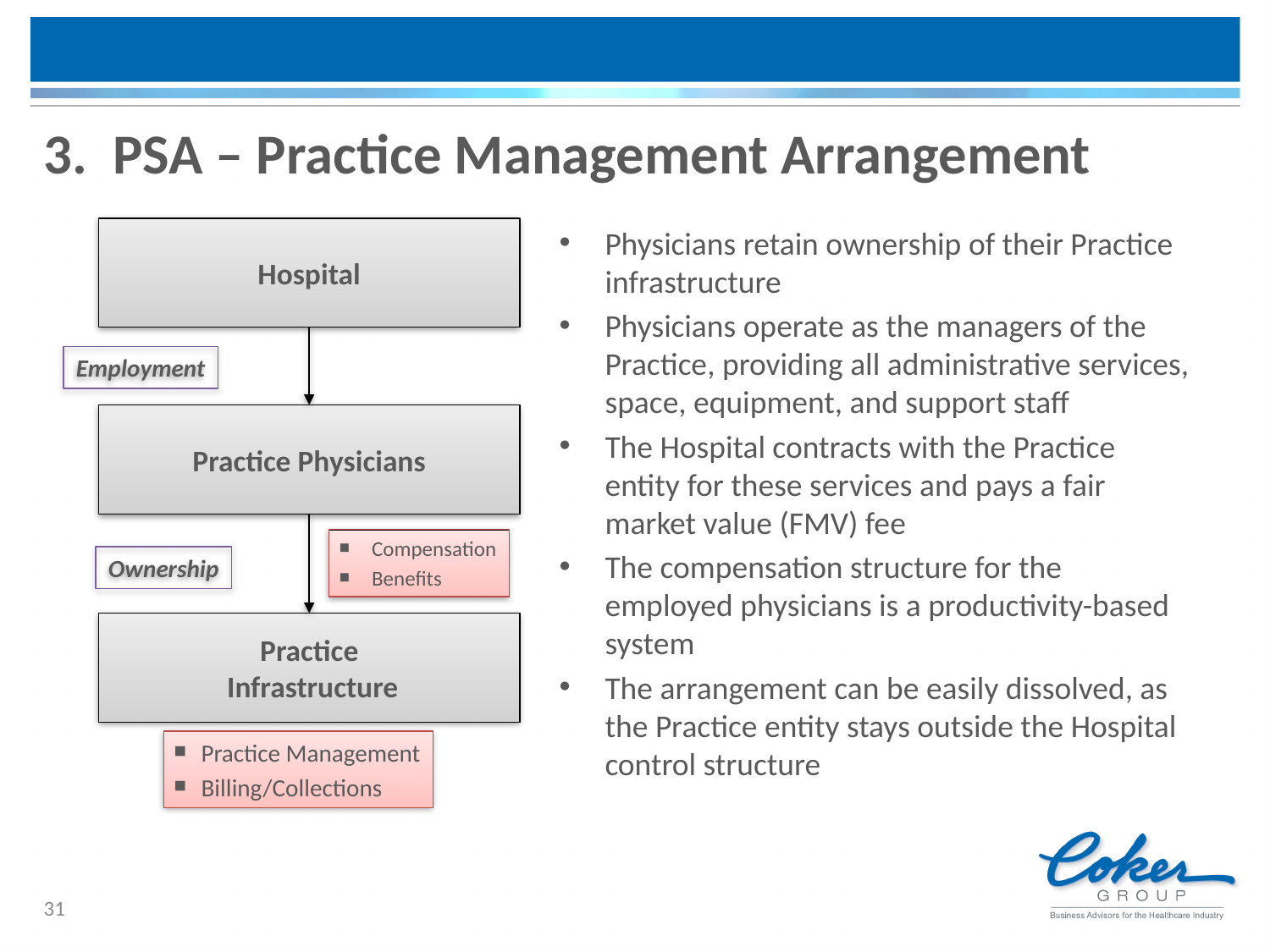

# 3.  PSA – Practice Management Arrangement
Physicians retain ownership of their Practice infrastructure
Physicians operate as the managers of the Practice, providing all administrative services, space, equipment, and support staff
The Hospital contracts with the Practice entity for these services and pays a fair market value (FMV) fee
The compensation structure for the employed physicians is a productivity-based system
The arrangement can be easily dissolved, as the Practice entity stays outside the Hospital control structure
Hospital
Employment
Practice Physicians
Compensation
Benefits
Ownership
Practice
 Infrastructure
Practice Management
Billing/Collections
31